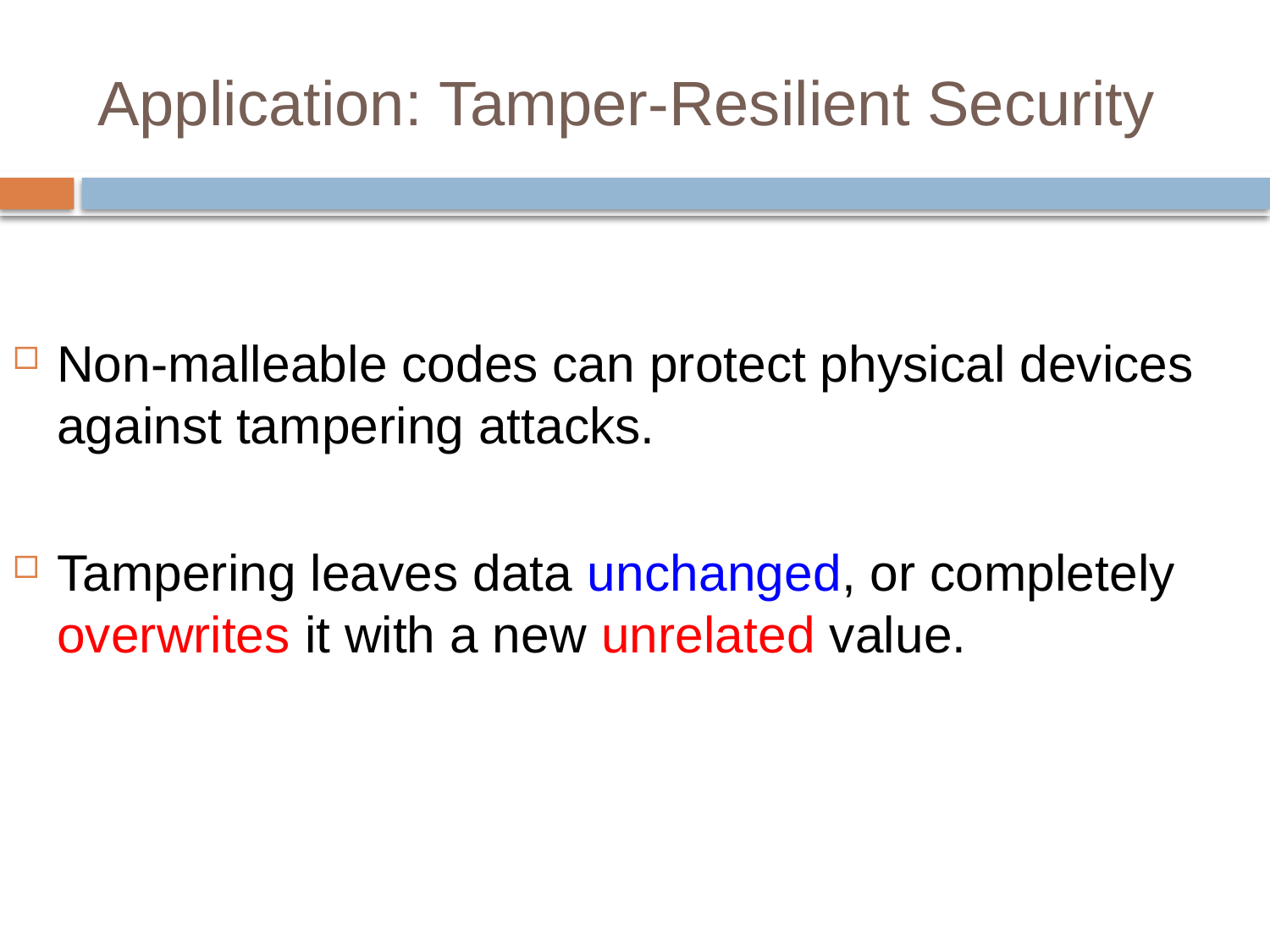

# Application: Tamper-Resilient Security

Non-malleable codes can protect physical devices against tampering attacks.

Tampering leaves data unchanged, or completely overwrites it with a new unrelated value.